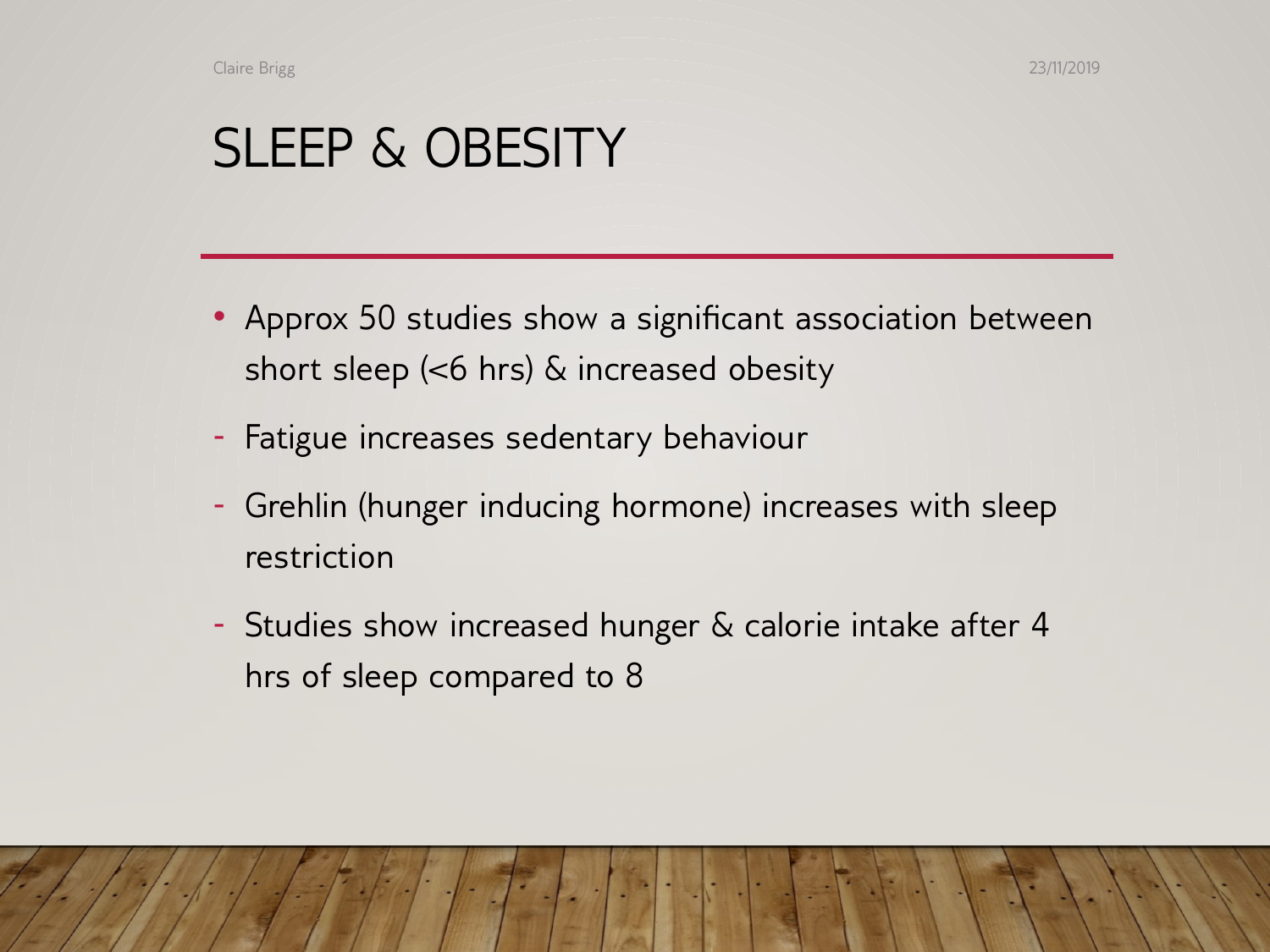

Claire Brigg
23/11/2019
# Sleep & Obesity
Approx 50 studies show a significant association between short sleep (<6 hrs) & increased obesity
Fatigue increases sedentary behaviour
Grehlin (hunger inducing hormone) increases with sleep restriction
Studies show increased hunger & calorie intake after 4 hrs of sleep compared to 8